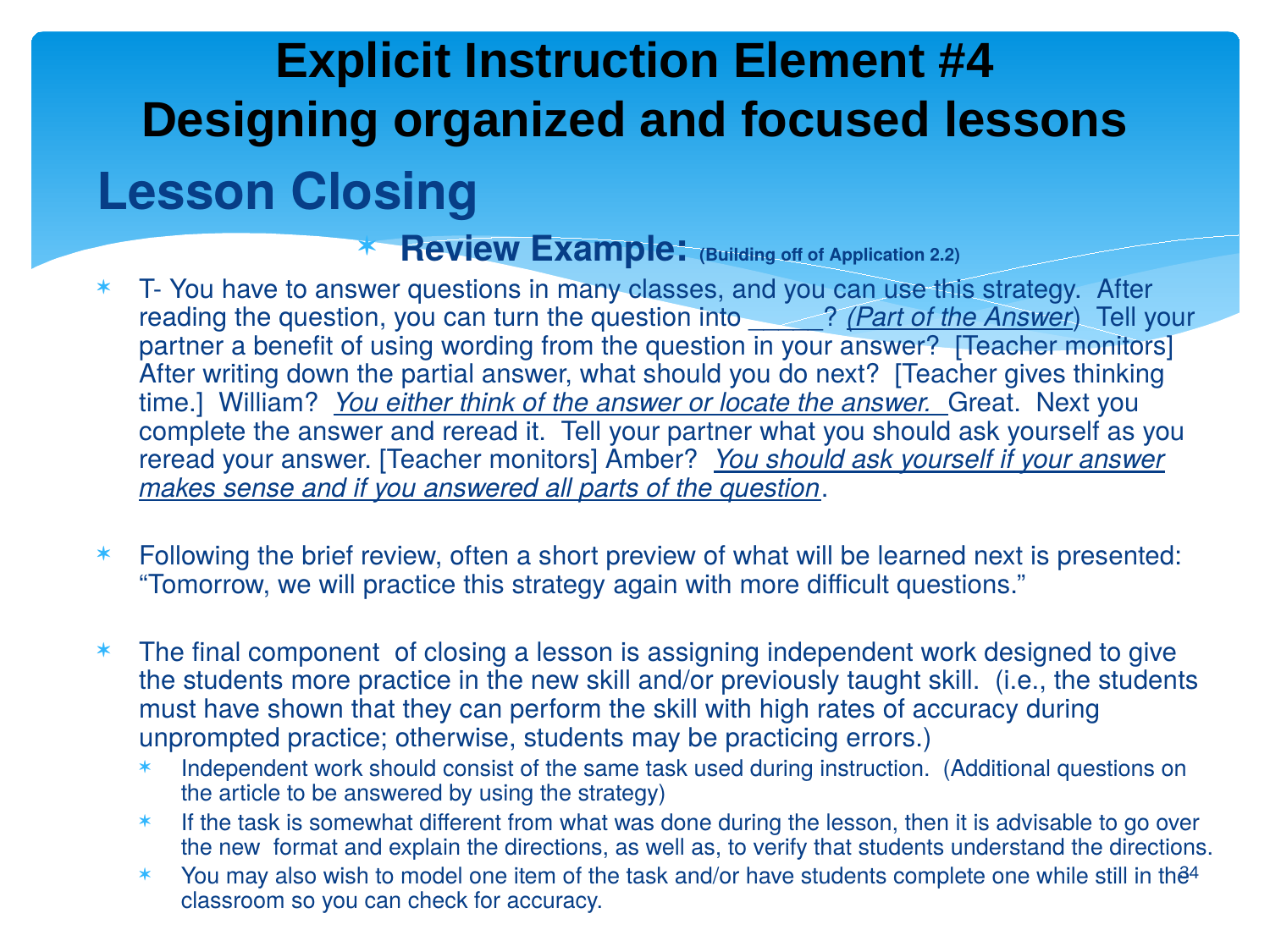

# Explicit Instruction Element #4 Designing organized and focused lessons
Lesson Closing
Review Example: (Building off of Application 2.2)
T- You have to answer questions in many classes, and you can use this strategy.  After reading the question, you can turn the question into _____? (Part of the Answer)  Tell your partner a benefit of using wording from the question in your answer?  [Teacher monitors]  After writing down the partial answer, what should you do next?  [Teacher gives thinking time.]  William?  You either think of the answer or locate the answer.  Great.  Next you complete the answer and reread it.  Tell your partner what you should ask yourself as you reread your answer. [Teacher monitors] Amber?  You should ask yourself if your answer makes sense and if you answered all parts of the question.

Following the brief review, often a short preview of what will be learned next is presented:  “Tomorrow, we will practice this strategy again with more difficult questions.”

The final component  of closing a lesson is assigning independent work designed to give the students more practice in the new skill and/or previously taught skill.  (i.e., the students must have shown that they can perform the skill with high rates of accuracy during unprompted practice; otherwise, students may be practicing errors.)
Independent work should consist of the same task used during instruction.  (Additional questions on the article to be answered by using the strategy)
If the task is somewhat different from what was done during the lesson, then it is advisable to go over the new  format and explain the directions, as well as, to verify that students understand the directions.
You may also wish to model one item of the task and/or have students complete one while still in the classroom so you can check for accuracy.
34